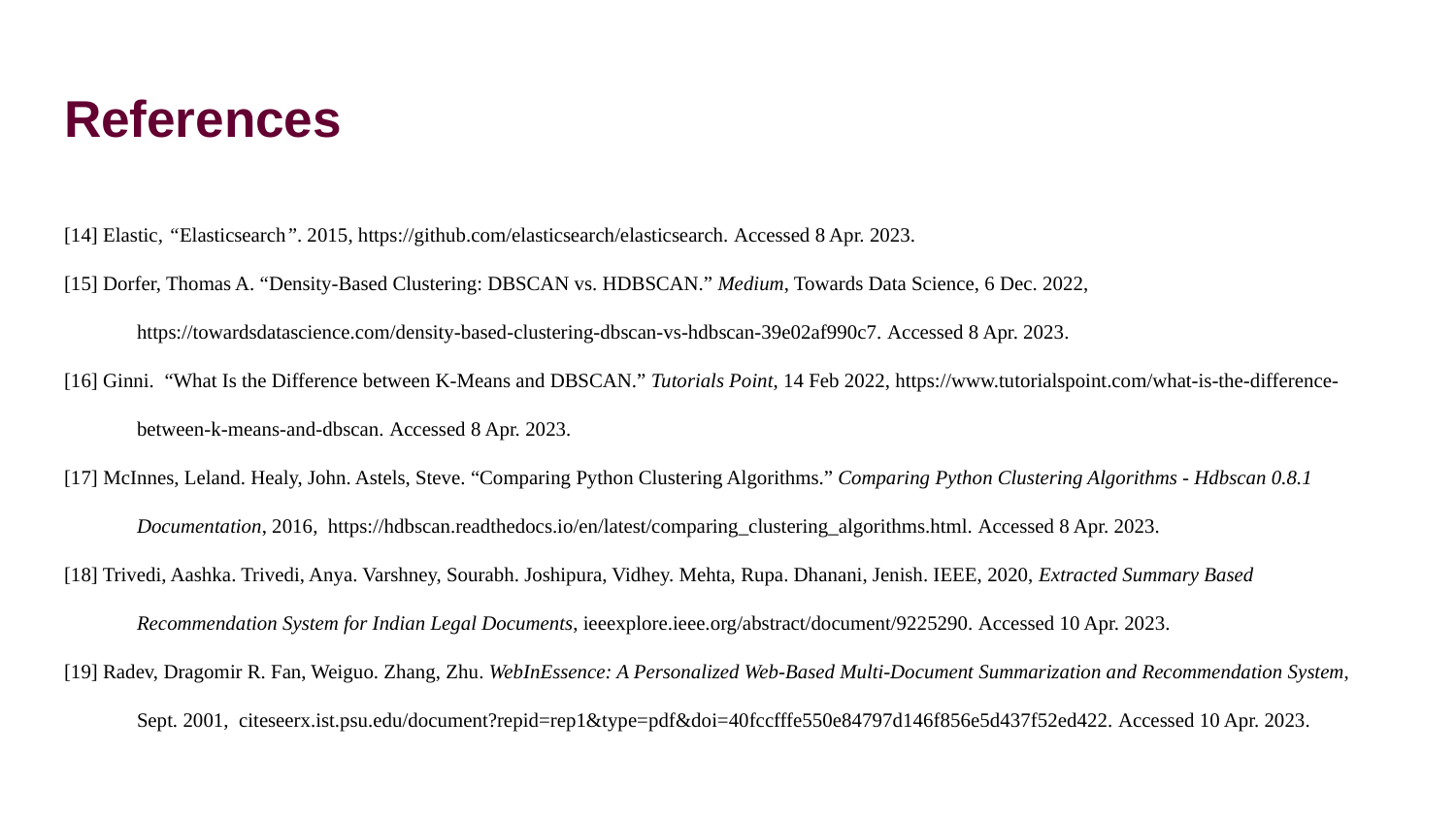

# References
[14] Elastic, “Elasticsearch”. 2015, https://github.com/elasticsearch/elasticsearch. Accessed 8 Apr. 2023.
[15] Dorfer, Thomas A. “Density-Based Clustering: DBSCAN vs. HDBSCAN.” Medium, Towards Data Science, 6 Dec. 2022, https://towardsdatascience.com/density-based-clustering-dbscan-vs-hdbscan-39e02af990c7. Accessed 8 Apr. 2023.
[16] Ginni.  “What Is the Difference between K-Means and DBSCAN.” Tutorials Point, 14 Feb 2022, https://www.tutorialspoint.com/what-is-the-difference-between-k-means-and-dbscan. Accessed 8 Apr. 2023.
[17] McInnes, Leland. Healy, John. Astels, Steve. “Comparing Python Clustering Algorithms.” Comparing Python Clustering Algorithms - Hdbscan 0.8.1 Documentation, 2016,  https://hdbscan.readthedocs.io/en/latest/comparing_clustering_algorithms.html. Accessed 8 Apr. 2023.
[18] Trivedi, Aashka. Trivedi, Anya. Varshney, Sourabh. Joshipura, Vidhey. Mehta, Rupa. Dhanani, Jenish. IEEE, 2020, Extracted Summary Based Recommendation System for Indian Legal Documents, ieeexplore.ieee.org/abstract/document/9225290. Accessed 10 Apr. 2023.
[19] Radev, Dragomir R. Fan, Weiguo. Zhang, Zhu. WebInEssence: A Personalized Web-Based Multi-Document Summarization and Recommendation System, Sept. 2001,  citeseerx.ist.psu.edu/document?repid=rep1&type=pdf&doi=40fccfffe550e84797d146f856e5d437f52ed422. Accessed 10 Apr. 2023.